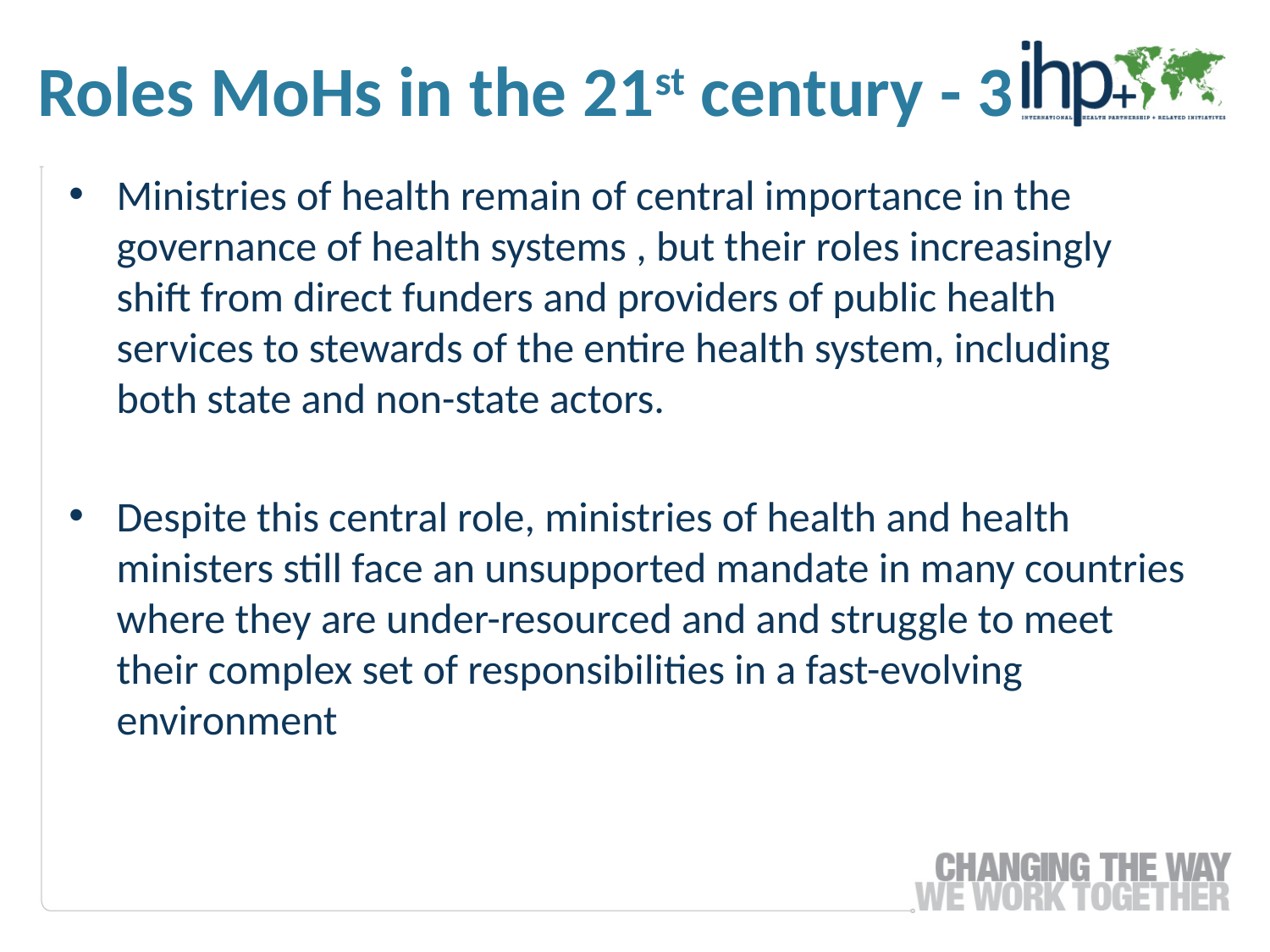

Roles MoHs in the 21st century - 3
Ministries of health remain of central importance in the governance of health systems , but their roles increasingly shift from direct funders and providers of public health services to stewards of the entire health system, including both state and non-state actors.

Despite this central role, ministries of health and health ministers still face an unsupported mandate in many countries where they are under-resourced and and struggle to meet their complex set of responsibilities in a fast-evolving environment